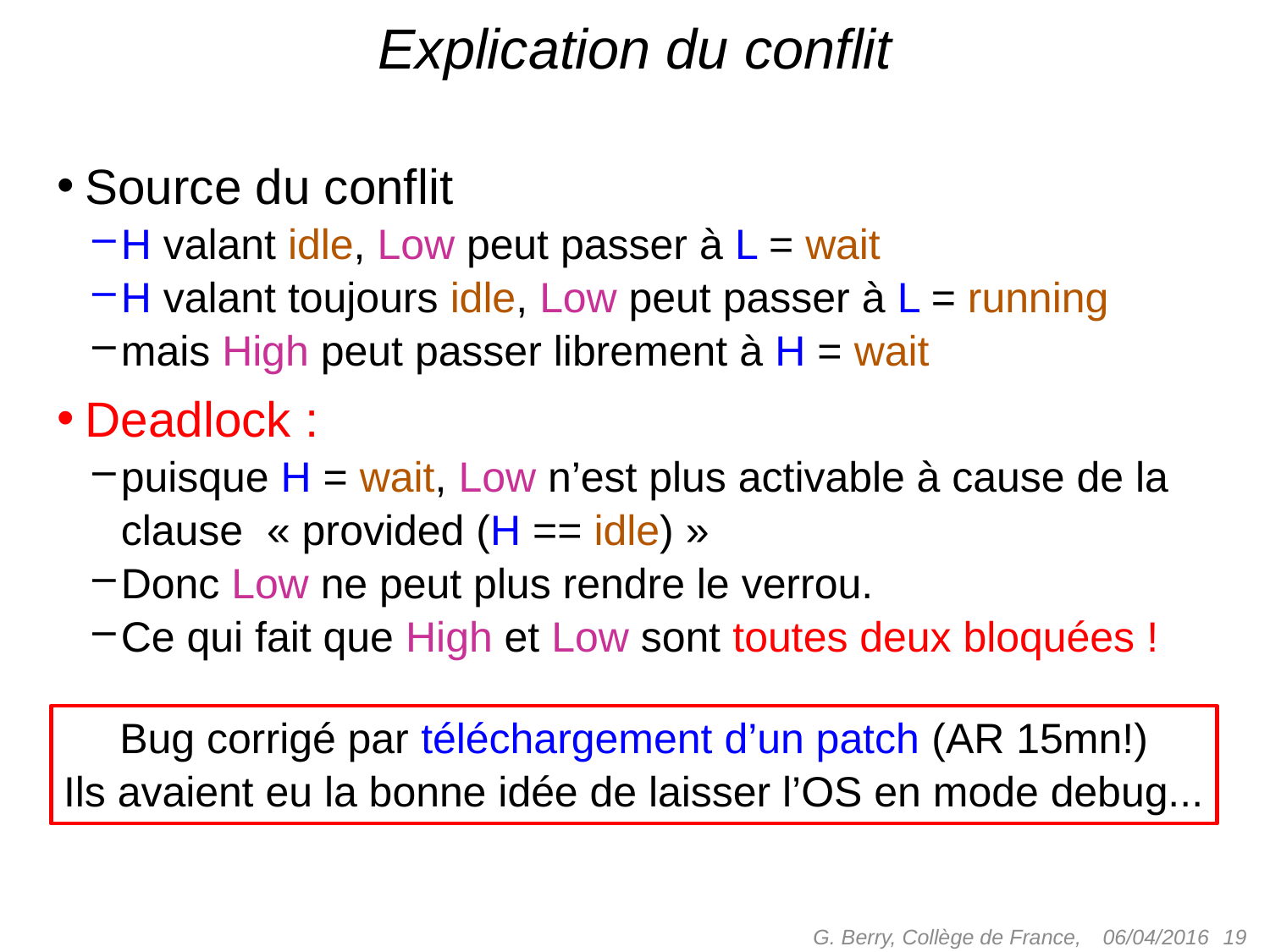

# Explication du conflit
Source du conflit
H valant idle, Low peut passer à L = wait
H valant toujours idle, Low peut passer à L = running
mais High peut passer librement à H = wait
Deadlock :
puisque H = wait, Low n’est plus activable à cause de la clause  « provided (H == idle) »
Donc Low ne peut plus rendre le verrou.
Ce qui fait que High et Low sont toutes deux bloquées !

Bug corrigé par téléchargement d’un patch (AR 15mn!)
Ils avaient eu la bonne idée de laisser l’OS en mode debug...
G. Berry, Collège de France,
 19
06/04/2016